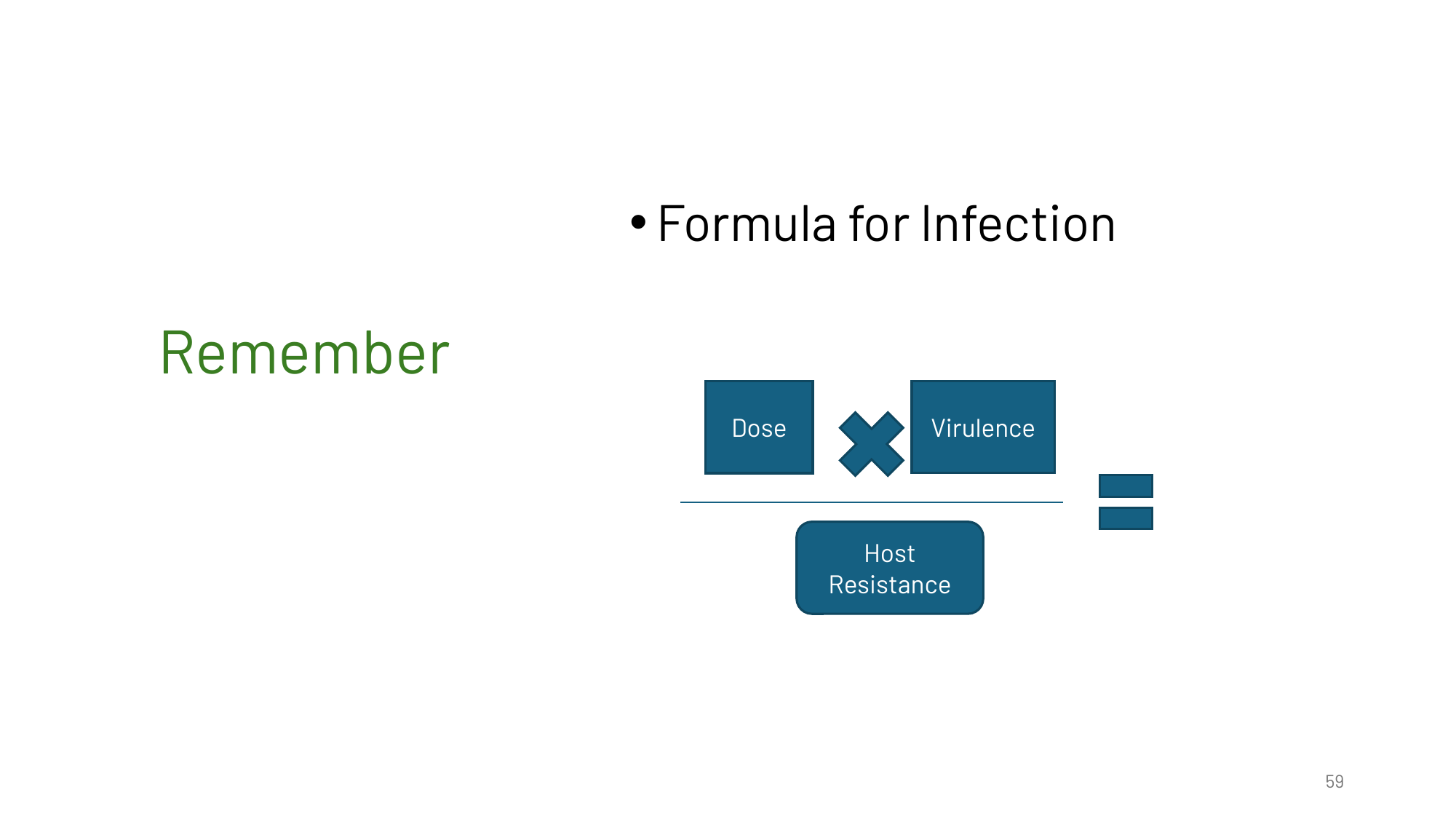

Formula for Infection
# Remember

Virulence
Dose

Host Resistance
59